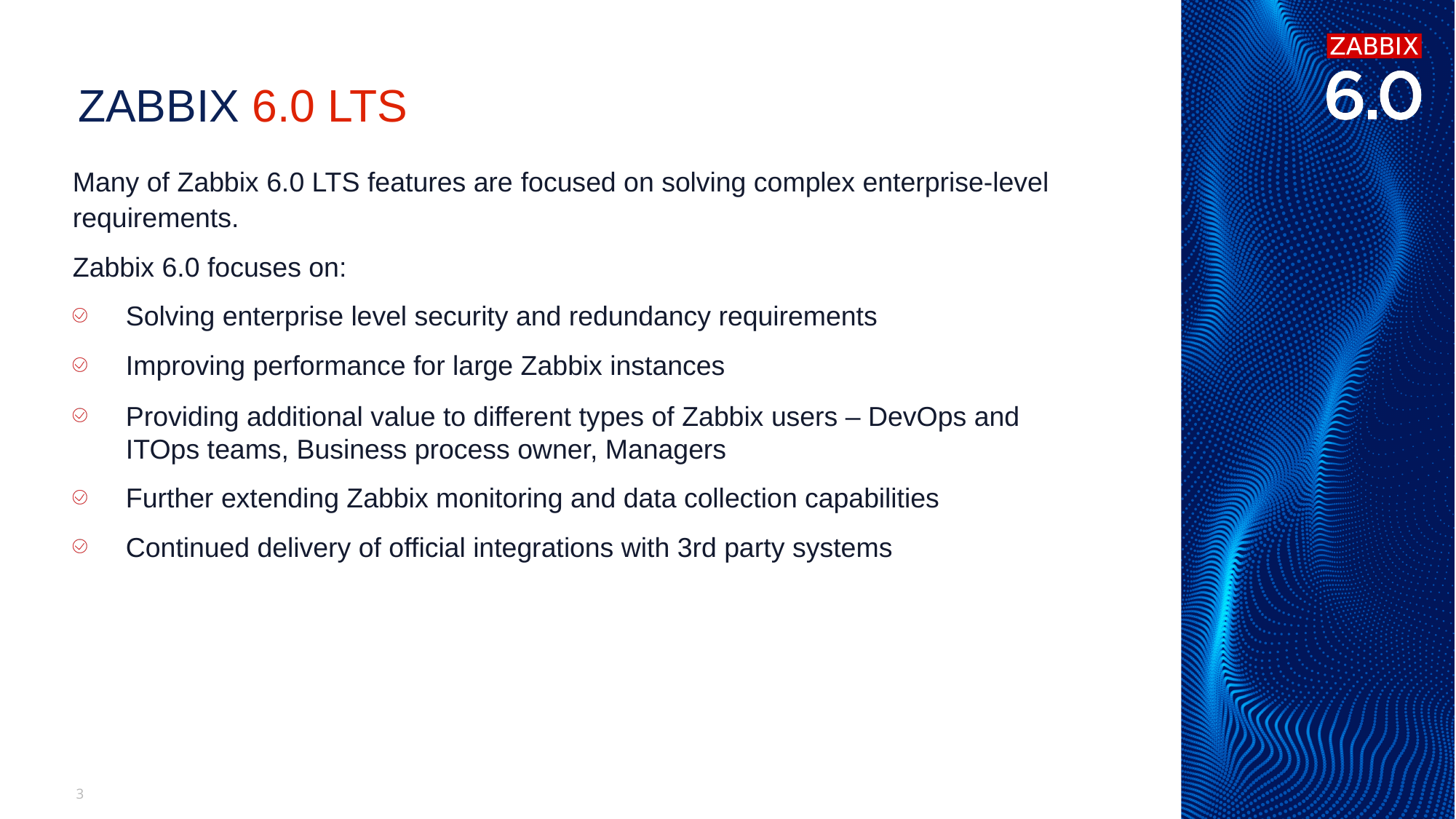

# Zabbix 6.0 LTS
Many of Zabbix 6.0 LTS features are focused on solving complex enterprise-level requirements.
Zabbix 6.0 focuses on:
Solving enterprise level security and redundancy requirements
Improving performance for large Zabbix instances
Providing additional value to different types of Zabbix users – DevOps and ITOps teams, Business process owner, Managers
Further extending Zabbix monitoring and data collection capabilities
Continued delivery of official integrations with 3rd party systems
3